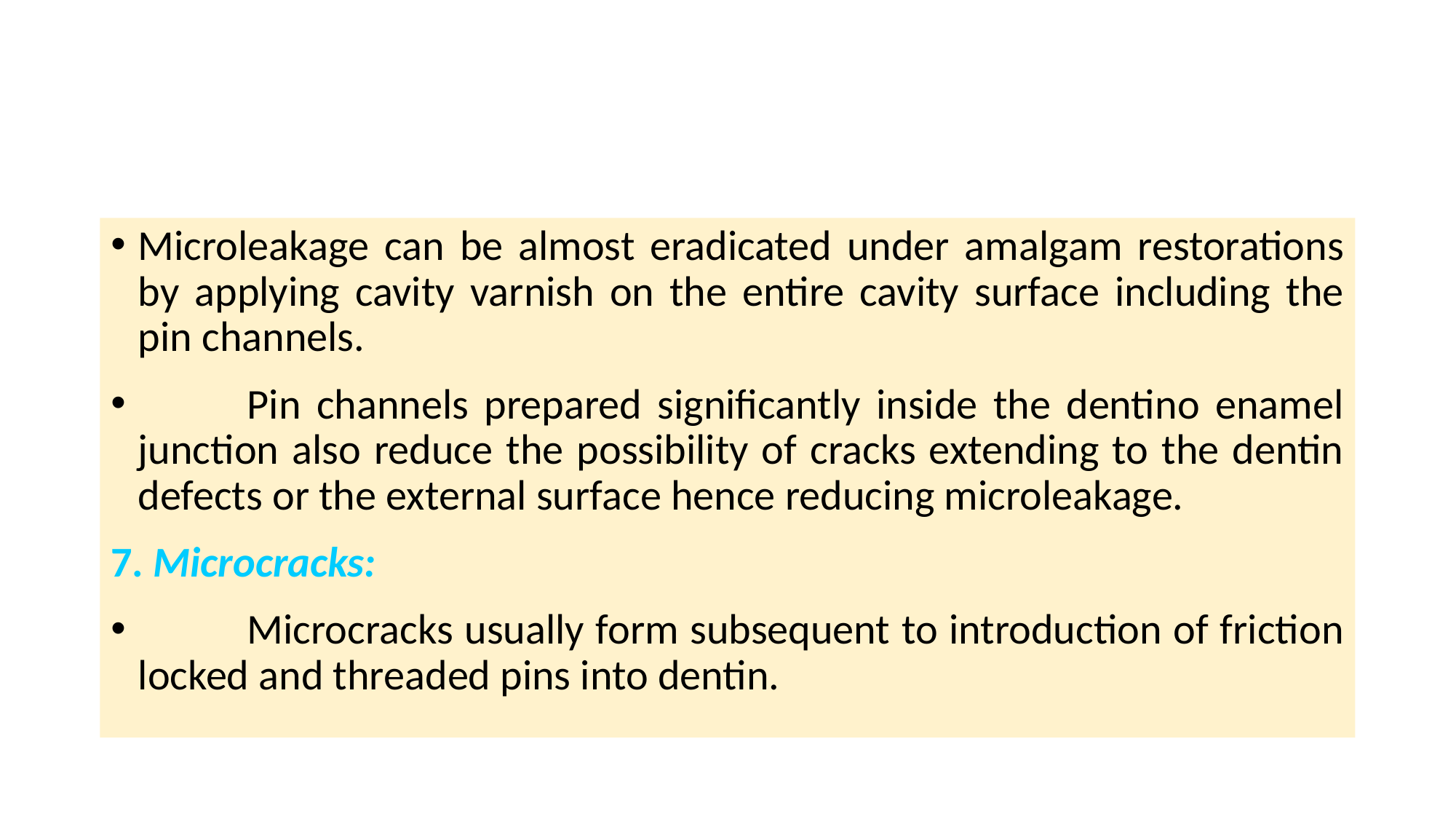

#
Microleakage can be almost eradicated under amalgam restorations by applying cavity varnish on the entire cavity surface including the pin channels.
	Pin channels prepared significantly inside the dentino enamel junction also reduce the possibility of cracks extending to the dentin defects or the external surface hence reducing microleakage.
7. Microcracks:
	Microcracks usually form subsequent to introduction of friction locked and threaded pins into dentin.